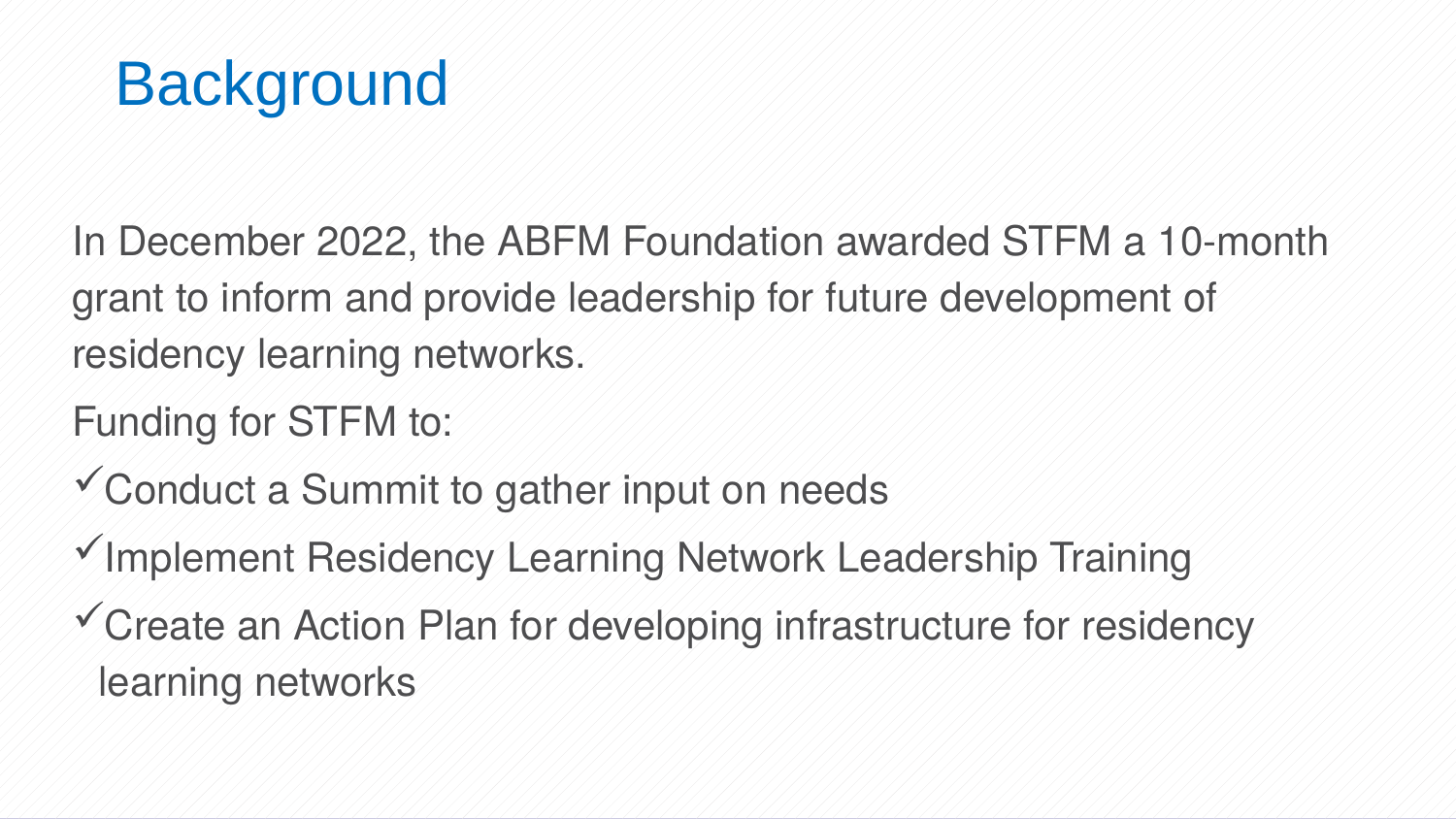

# Background
In December 2022, the ABFM Foundation awarded STFM a 10-month grant to inform and provide leadership for future development of residency learning networks.
Funding for STFM to:
Conduct a Summit to gather input on needs
Implement Residency Learning Network Leadership Training
Create an Action Plan for developing infrastructure for residency learning networks